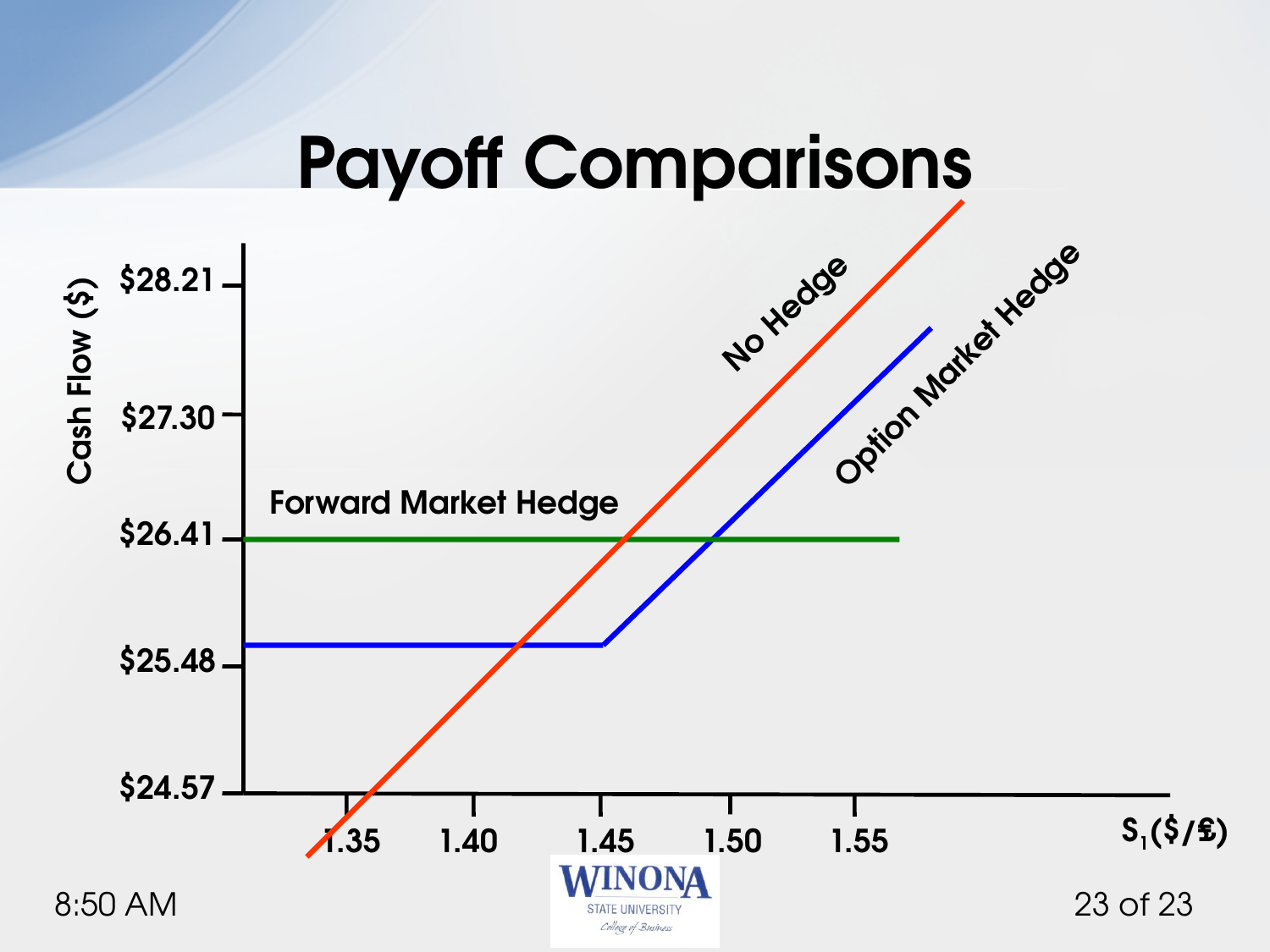

# Payoff Comparisons

$28.21

No Hedge

Option Market Hedge
Cash Flow ($)
$27.30

Forward Market Hedge
$26.41

$25.48

$24.57

S1($/₤)
1.35
1.40
1.45
1.50
1.55